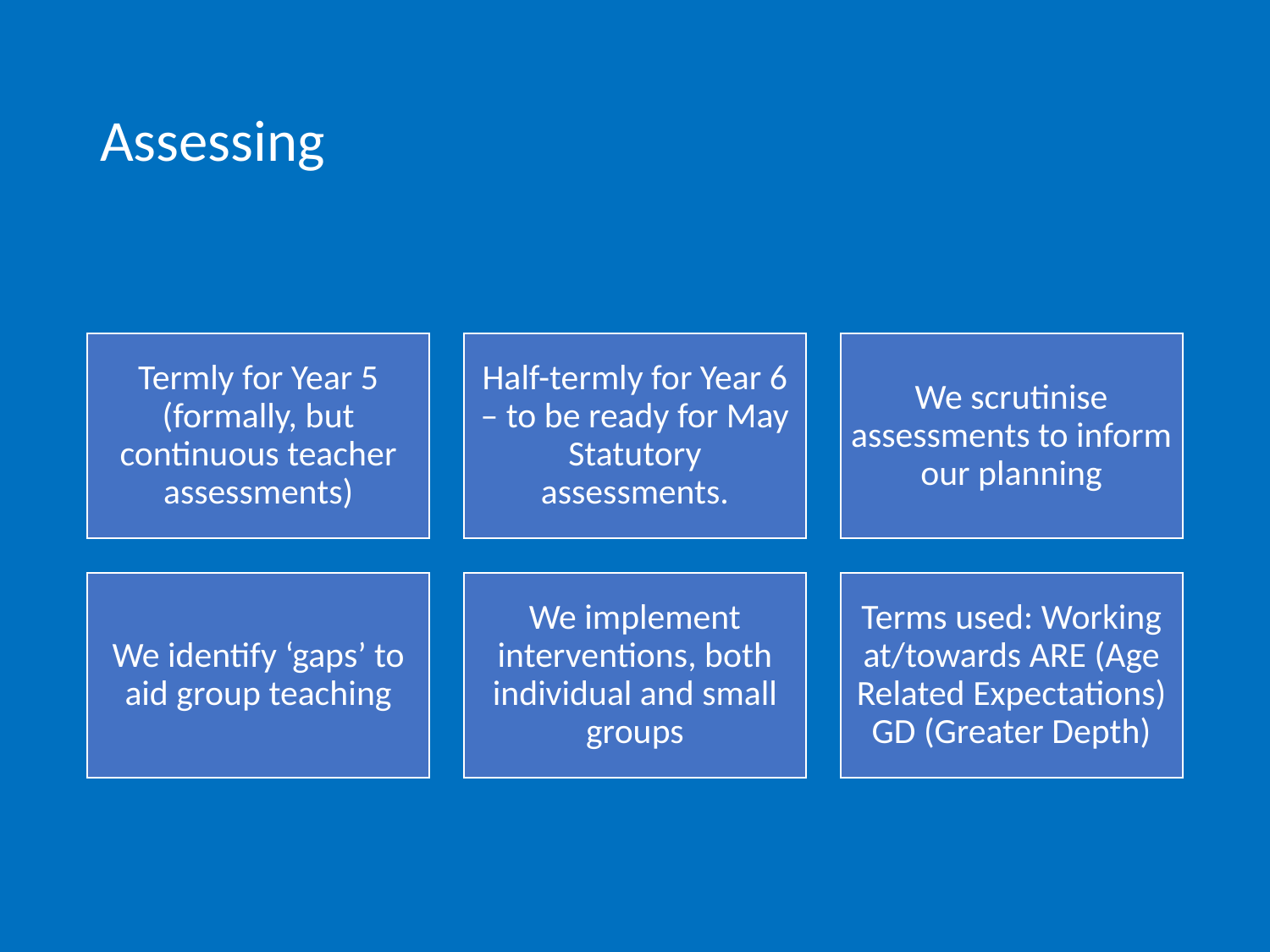

# Assessing
Termly for Year 5 (formally, but continuous teacher assessments)
Half-termly for Year 6 – to be ready for May Statutory assessments.
We scrutinise assessments to inform our planning
We identify ‘gaps’ to aid group teaching
We implement interventions, both individual and small groups
Terms used: Working at/towards ARE (Age Related Expectations) GD (Greater Depth)